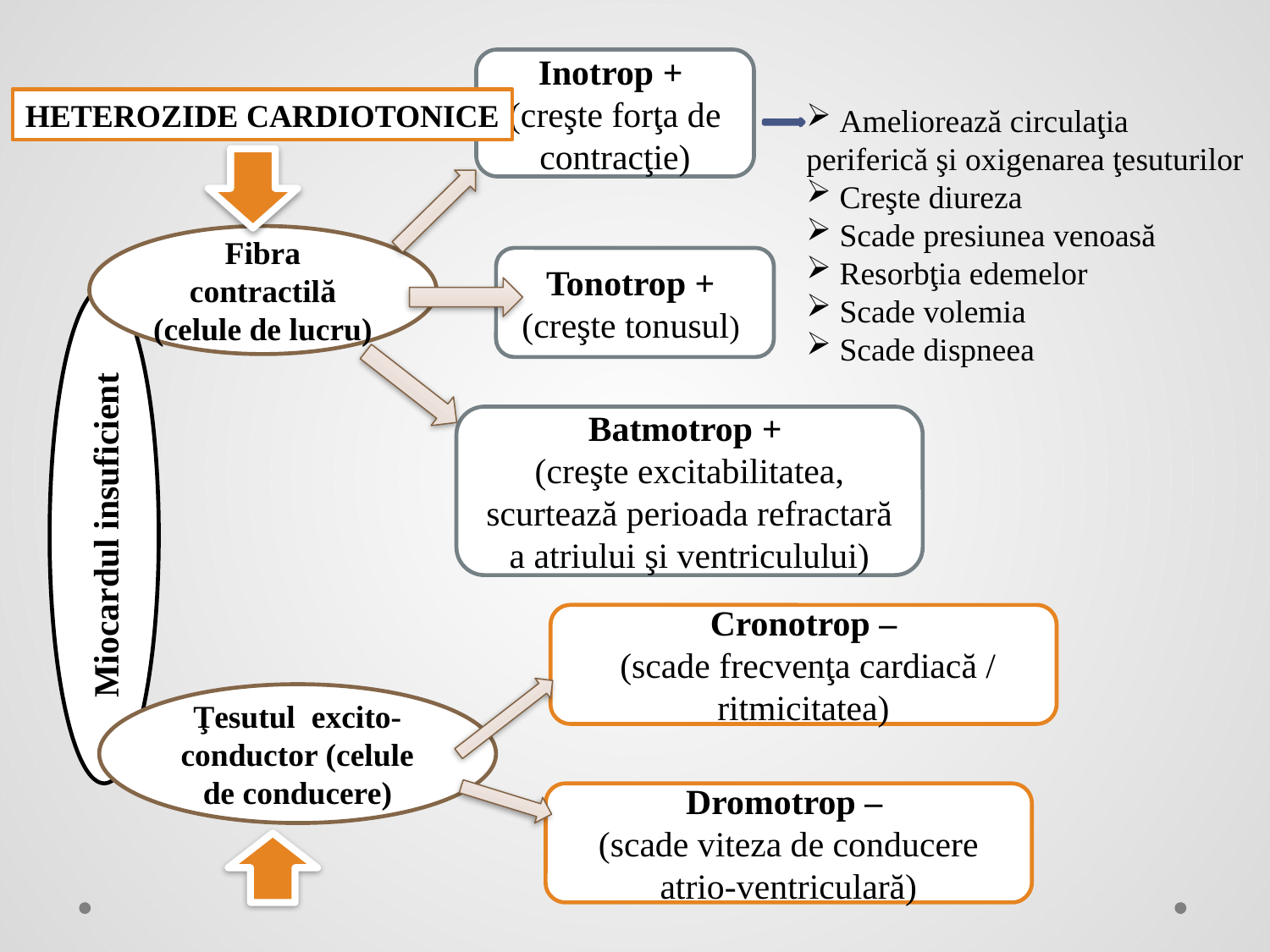

Inotrop +
(creşte forţa de contracţie)
HETEROZIDE CARDIOTONICE
 Ameliorează circulaţia periferică şi oxigenarea ţesuturilor
 Creşte diureza
 Scade presiunea venoasă
 Resorbţia edemelor
 Scade volemia
 Scade dispneea

Fibra contractilă (celule de lucru)
Tonotrop +
(creşte tonusul)

Miocardul insuficient

Batmotrop +
(creşte excitabilitatea, scurtează perioada refractară a atriului şi ventriculului)
Cronotrop –
 (scade frecvenţa cardiacă / ritmicitatea)
Ţesutul  excito-conductor (celule de conducere)

Dromotrop –
(scade viteza de conducere atrio-ventriculară)